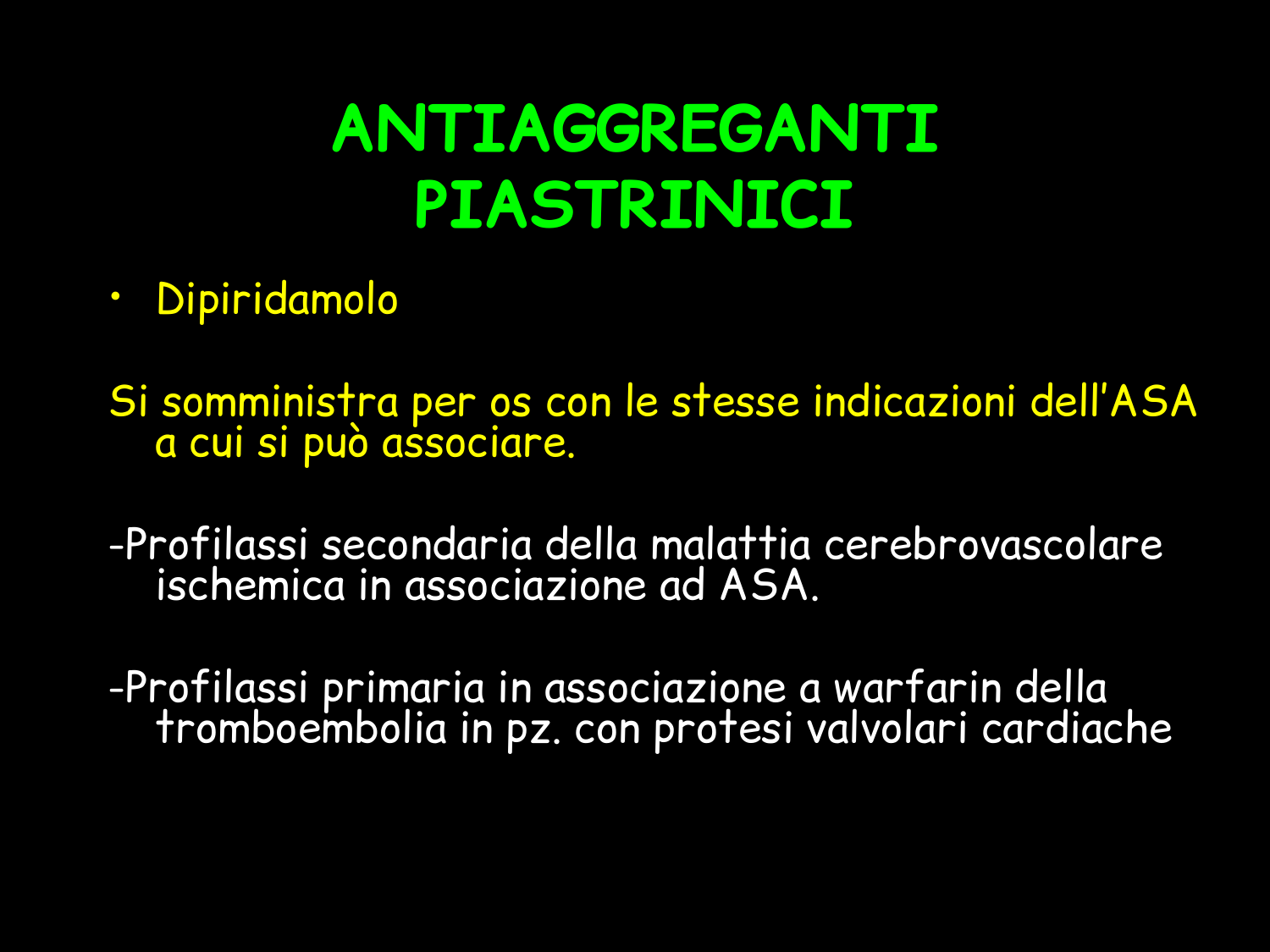

ANTIAGGREGANTI PIASTRINICI
Dipiridamolo

Si somministra per os con le stesse indicazioni dell’ASA a cui si può associare.

-Profilassi secondaria della malattia cerebrovascolare ischemica in associazione ad ASA.

-Profilassi primaria in associazione a warfarin della tromboembolia in pz. con protesi valvolari cardiache